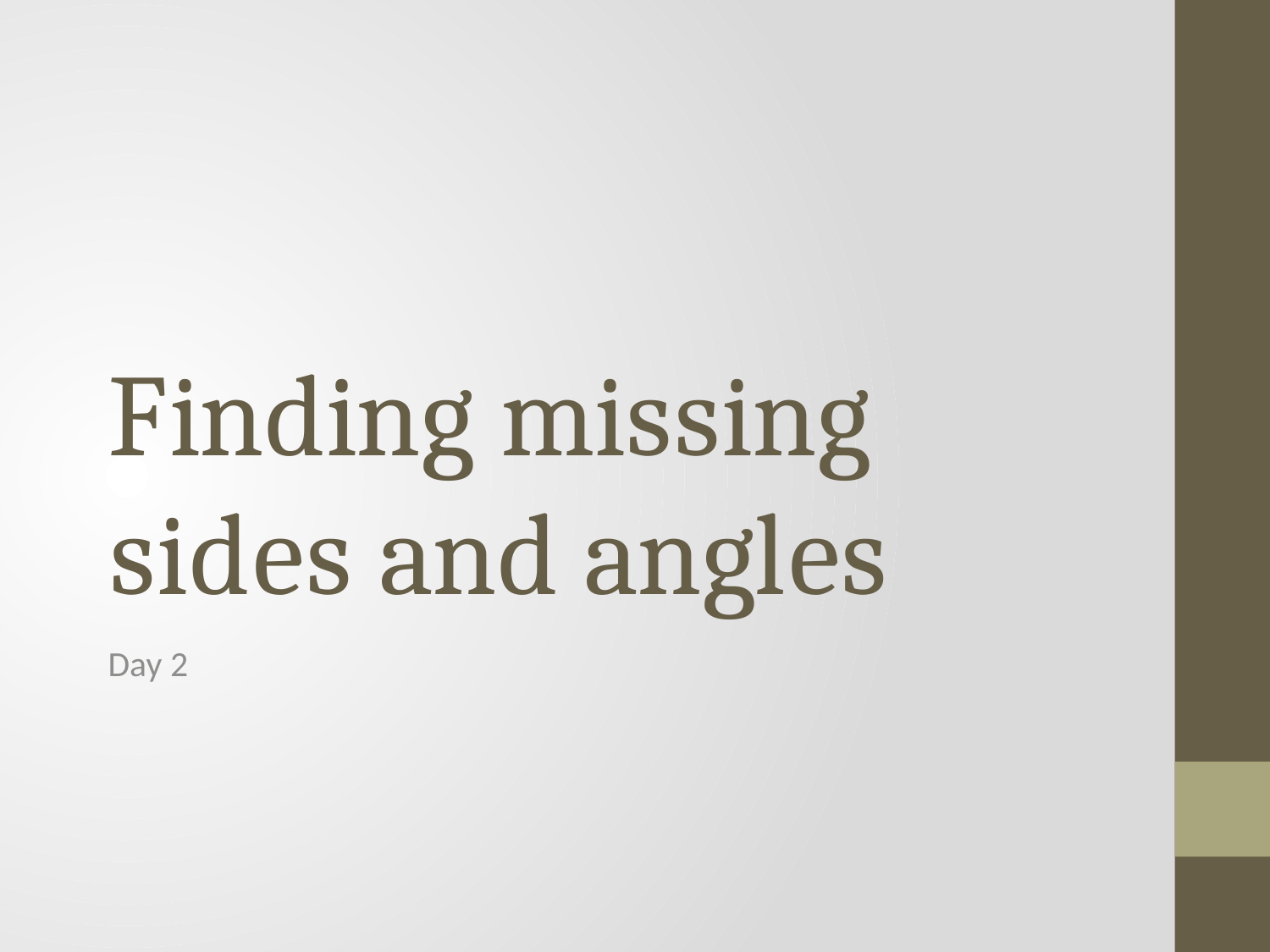

# Finding missing sides and angles
Day 2